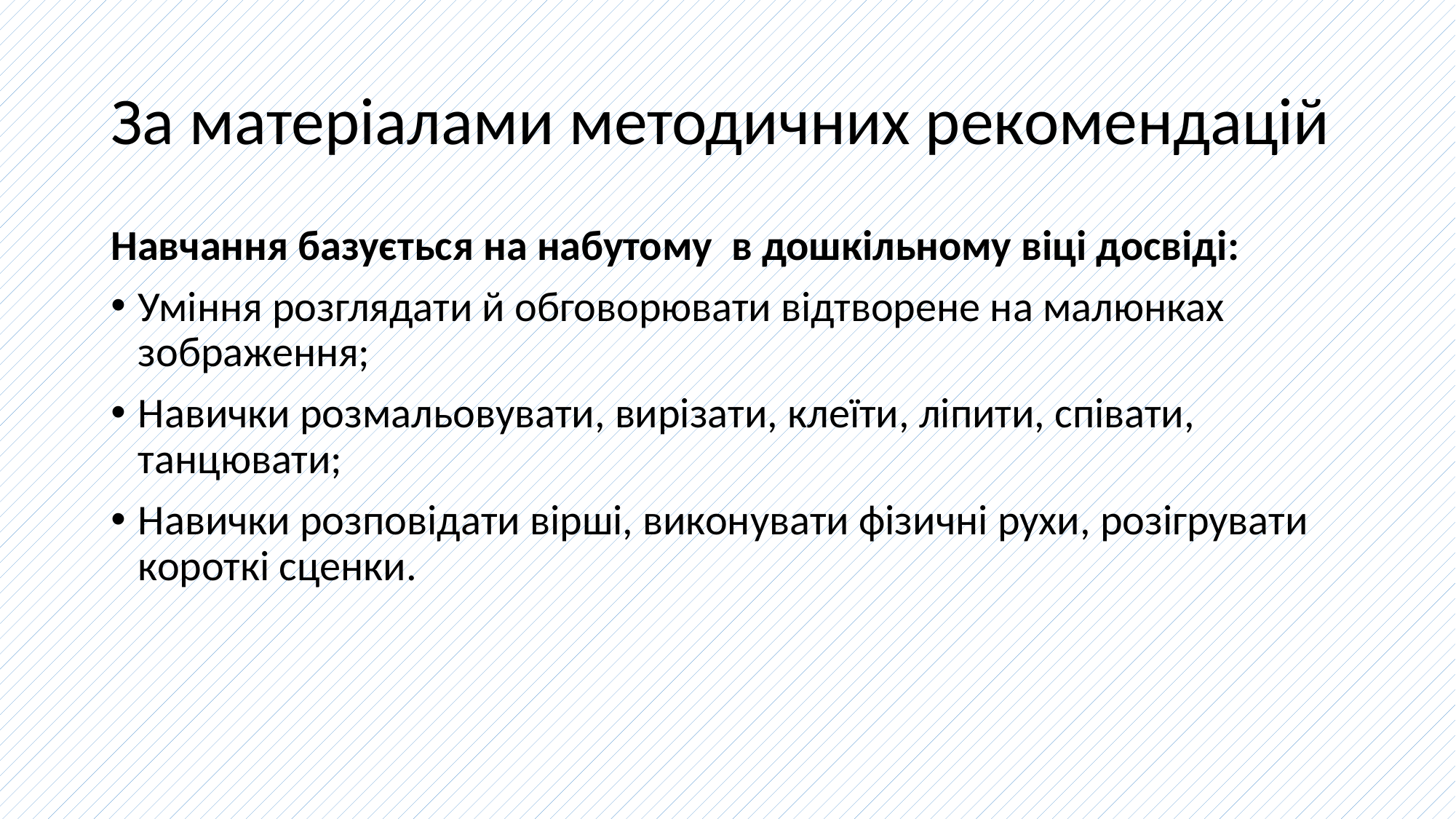

# За матеріалами методичних рекомендацій
Навчання базується на набутому  в дошкільному віці досвіді:
Уміння розглядати й обговорювати відтворене на малюнках зображення;
Навички розмальовувати, вирізати, клеїти, ліпити, співати, танцювати;
Навички розповідати вірші, виконувати фізичні рухи, розігрувати короткі сценки.